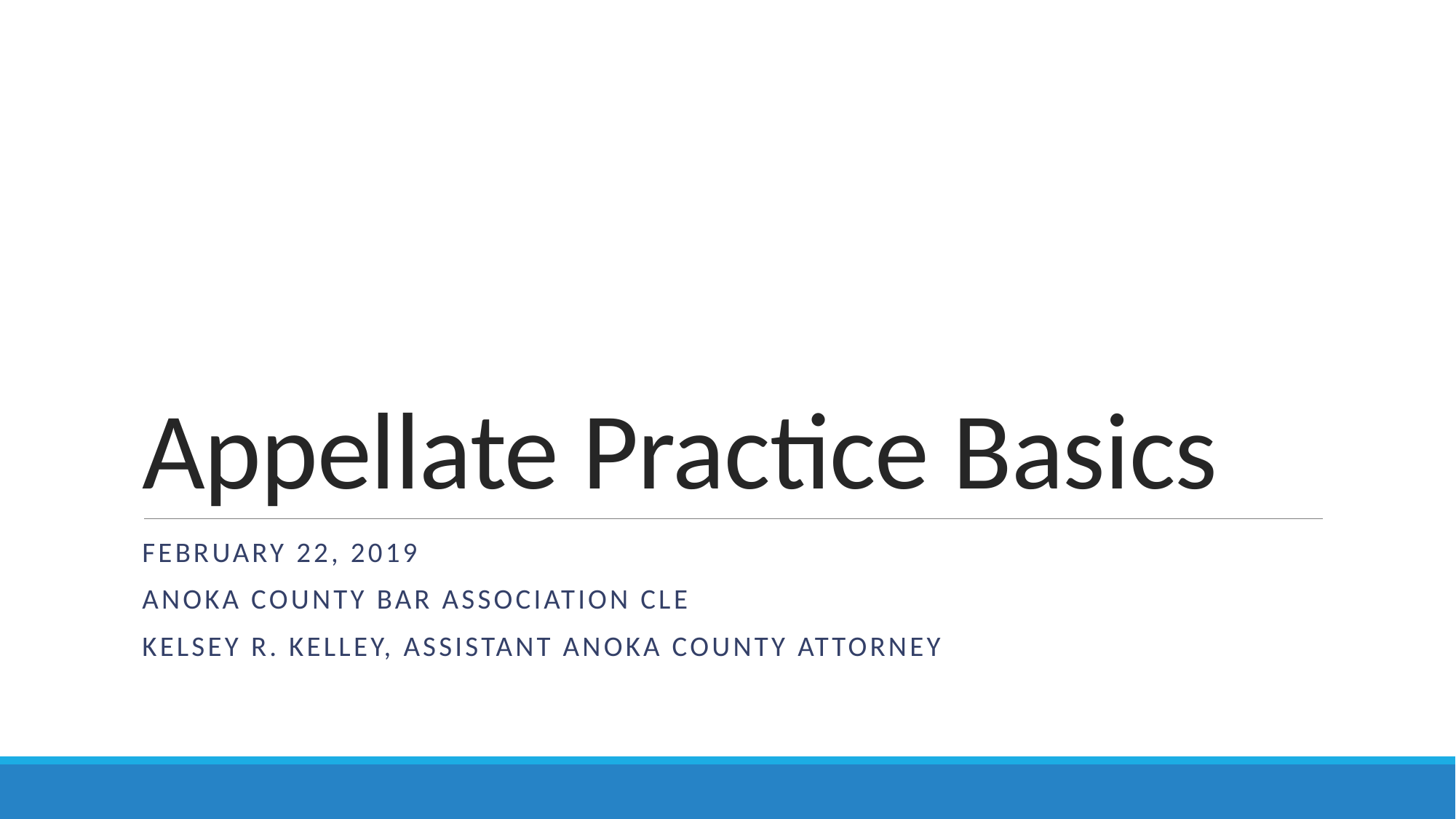

# Appellate Practice Basics
February 22, 2019
Anoka county bar association CLE
Kelsey R. Kelley, Assistant Anoka County Attorney